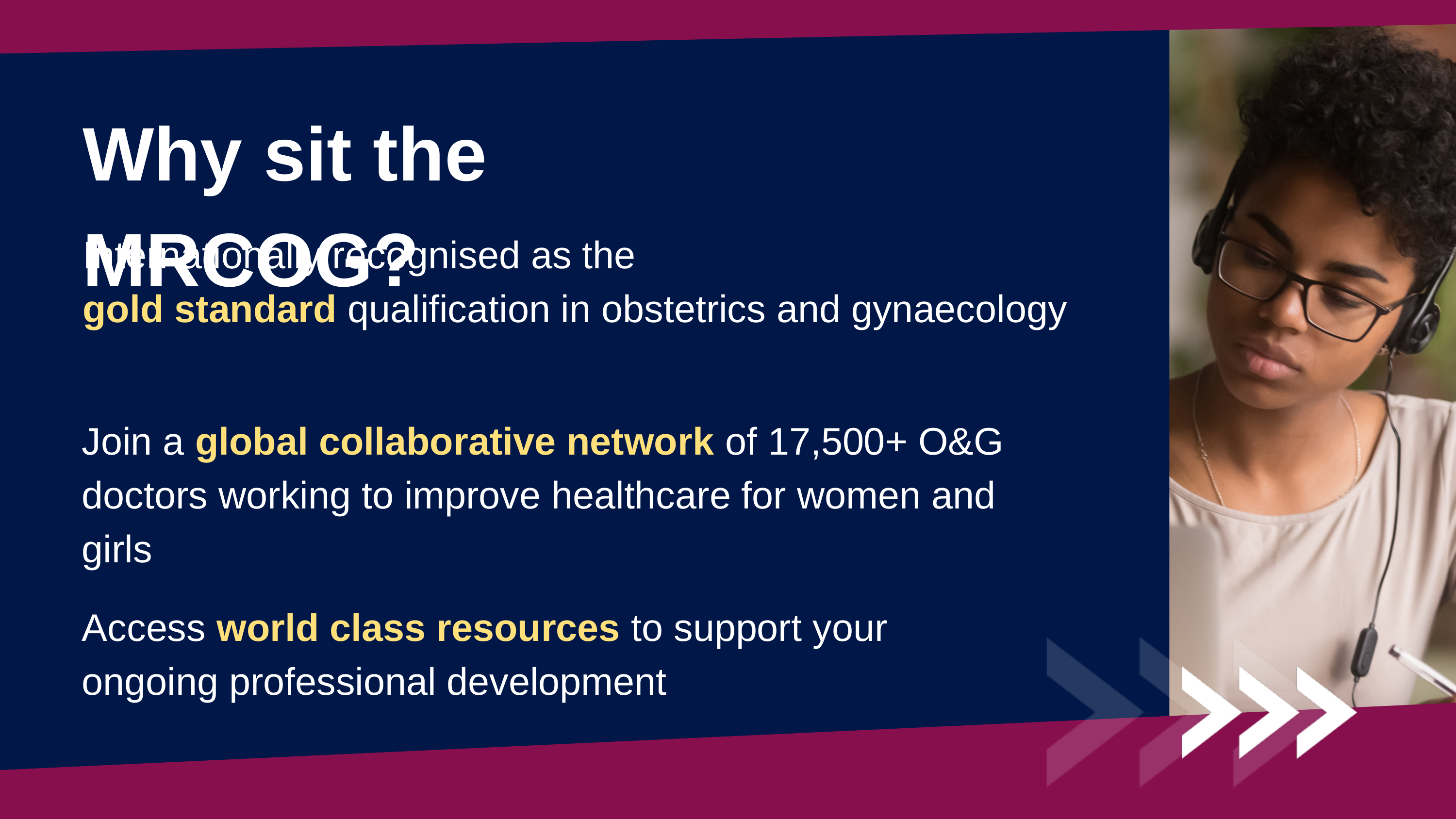

Why sit the MRCOG?
Internationally recognised as the
gold standard qualification in obstetrics and gynaecology
Join a global collaborative network of 17,500+ O&G doctors working to improve healthcare for women and girls
Access world class resources to support your ongoing professional development